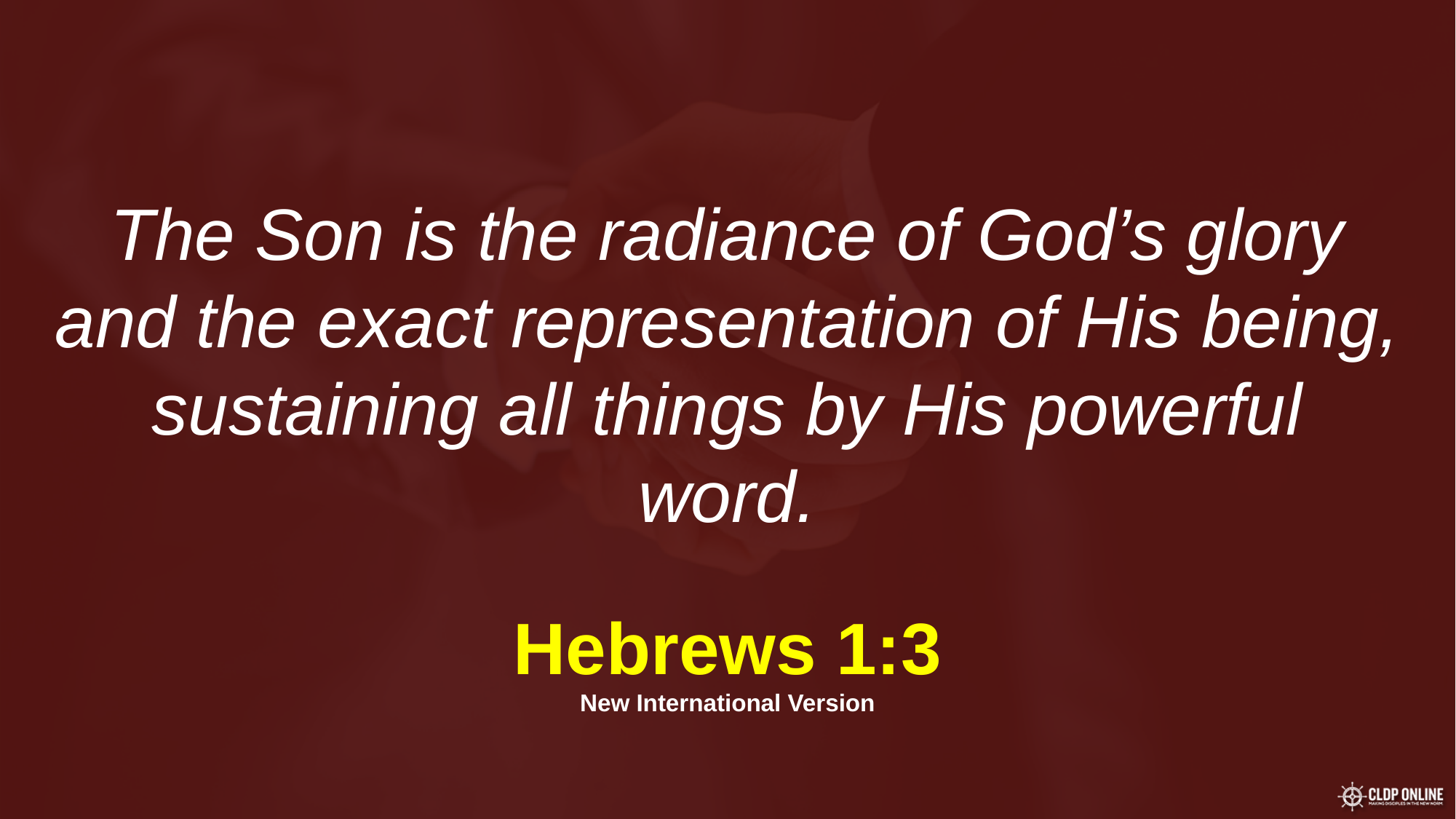

The Son is the radiance of God’s glory and the exact representation of His being, sustaining all things by His powerful word.

Hebrews 1:3
New International Version